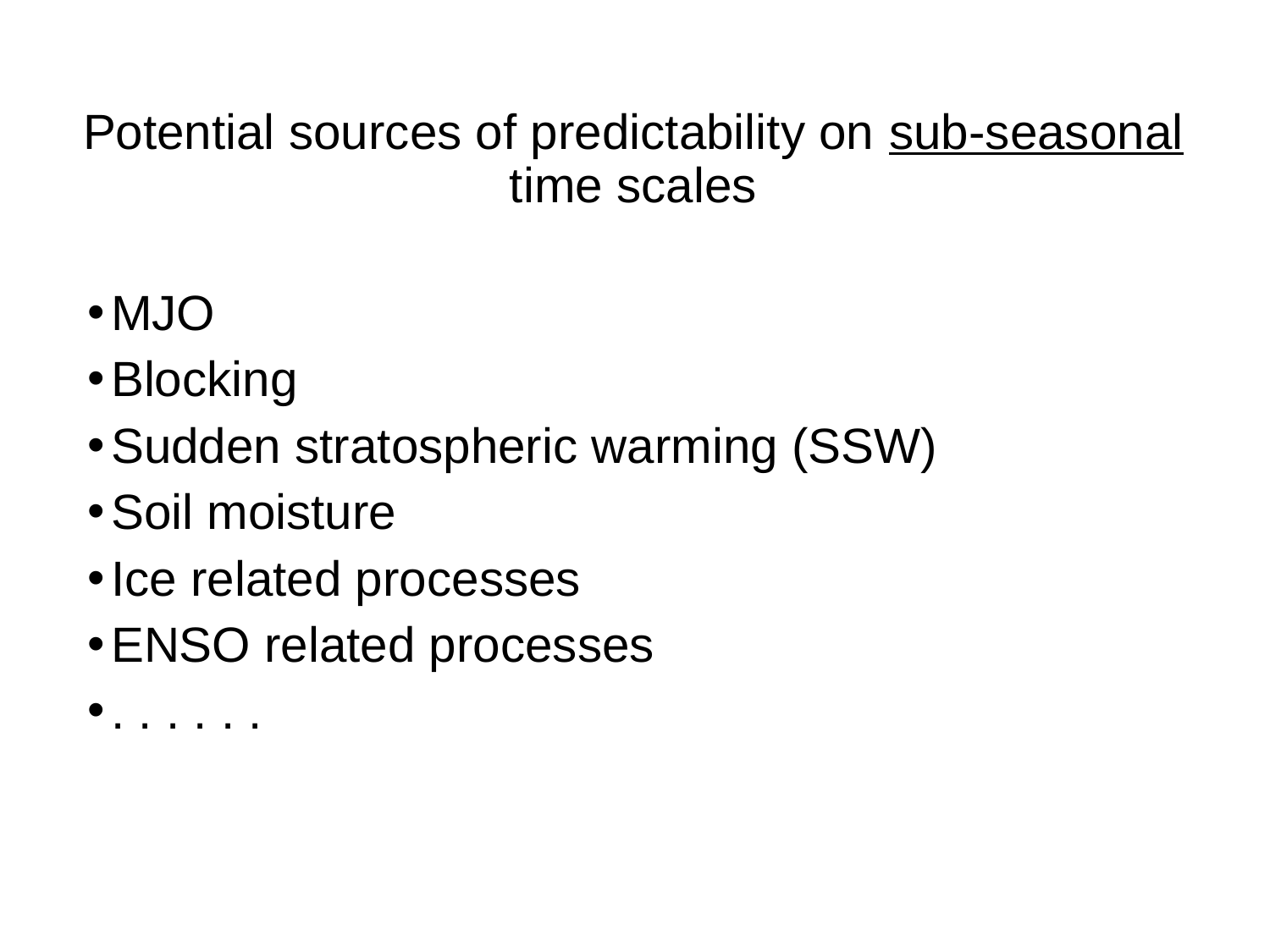

# Potential sources of predictability on sub-seasonal time scales
MJO
Blocking
Sudden stratospheric warming (SSW)
Soil moisture
Ice related processes
ENSO related processes
. . . . . .